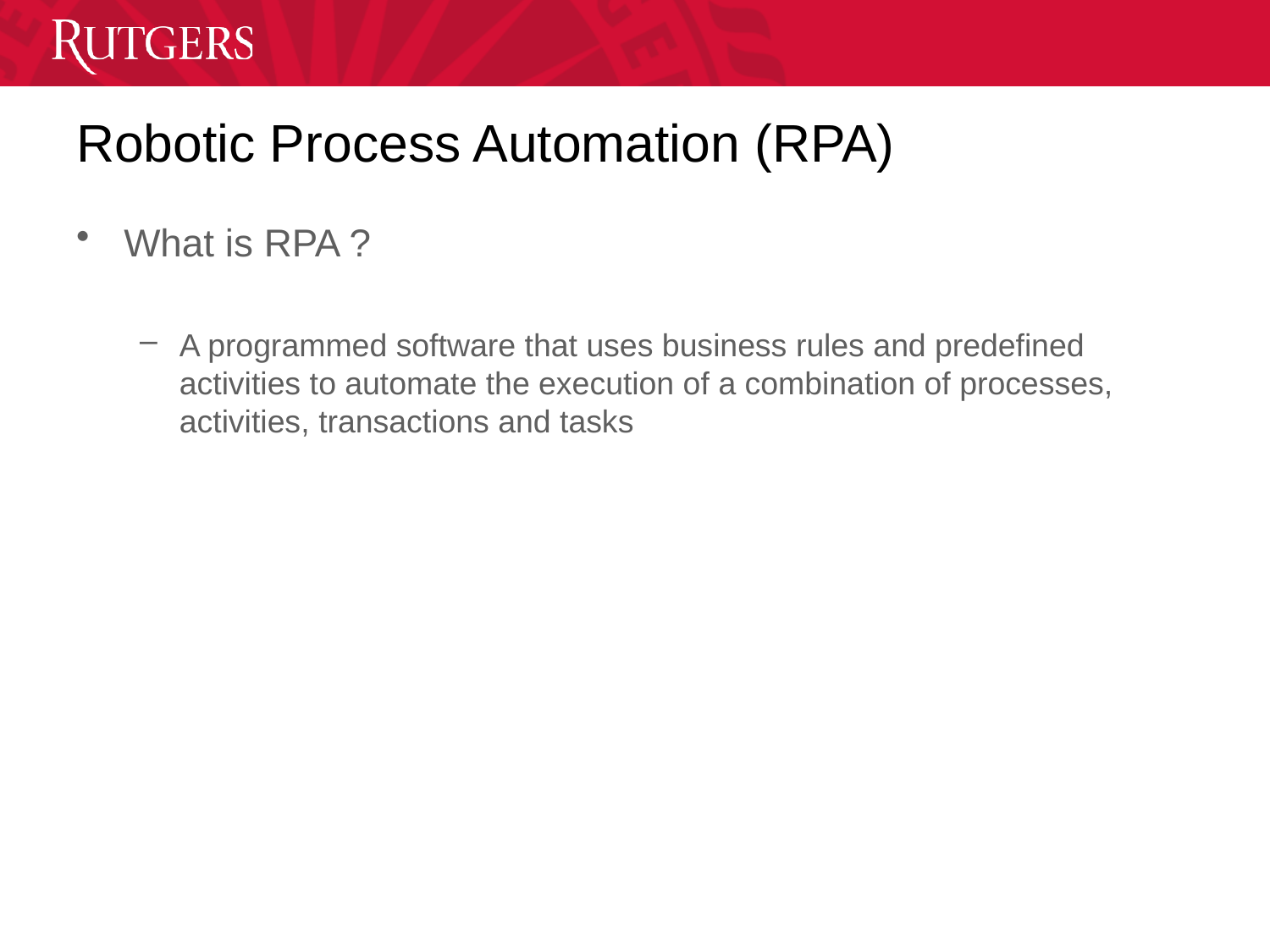

# Robotic Process Automation (RPA)
What is RPA ?

A programmed software that uses business rules and predefined activities to automate the execution of a combination of processes, activities, transactions and tasks